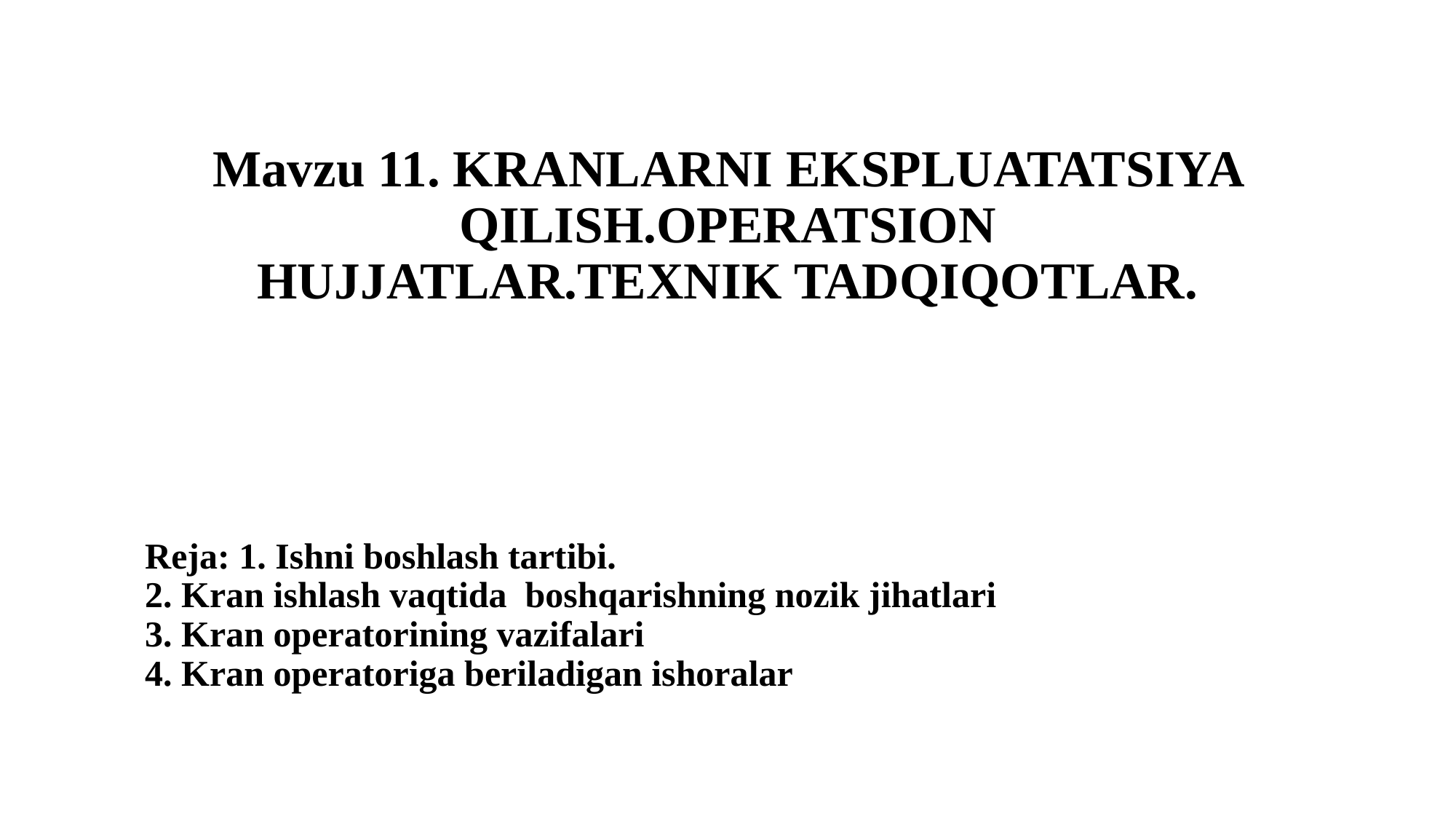

# Mavzu 11. KRANLARNI EKSPLUATATSIYA QILISH.OPERATSION HUJJATLAR.TEXNIK TADQIQOTLAR.
Reja: 1. Ishni boshlash tartibi.
2. Kran ishlash vaqtida  boshqarishning nozik jihatlari
3. Kran operatorining vazifalari
4. Kran operatoriga beriladigan ishoralar